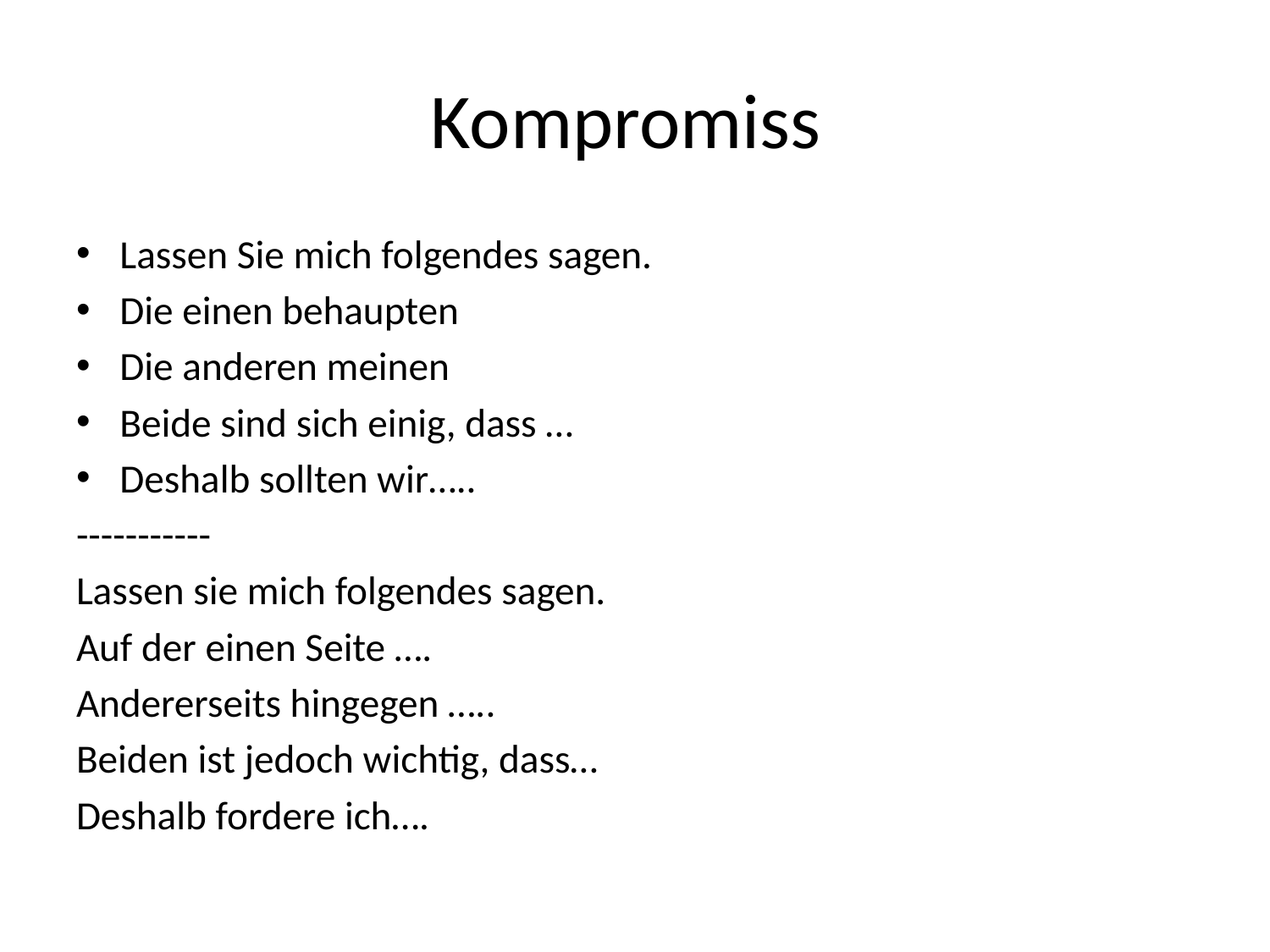

# Kompromiss
Lassen Sie mich folgendes sagen.
Die einen behaupten
Die anderen meinen
Beide sind sich einig, dass …
Deshalb sollten wir…..
-----------
Lassen sie mich folgendes sagen.
Auf der einen Seite ….
Andererseits hingegen …..
Beiden ist jedoch wichtig, dass…
Deshalb fordere ich….